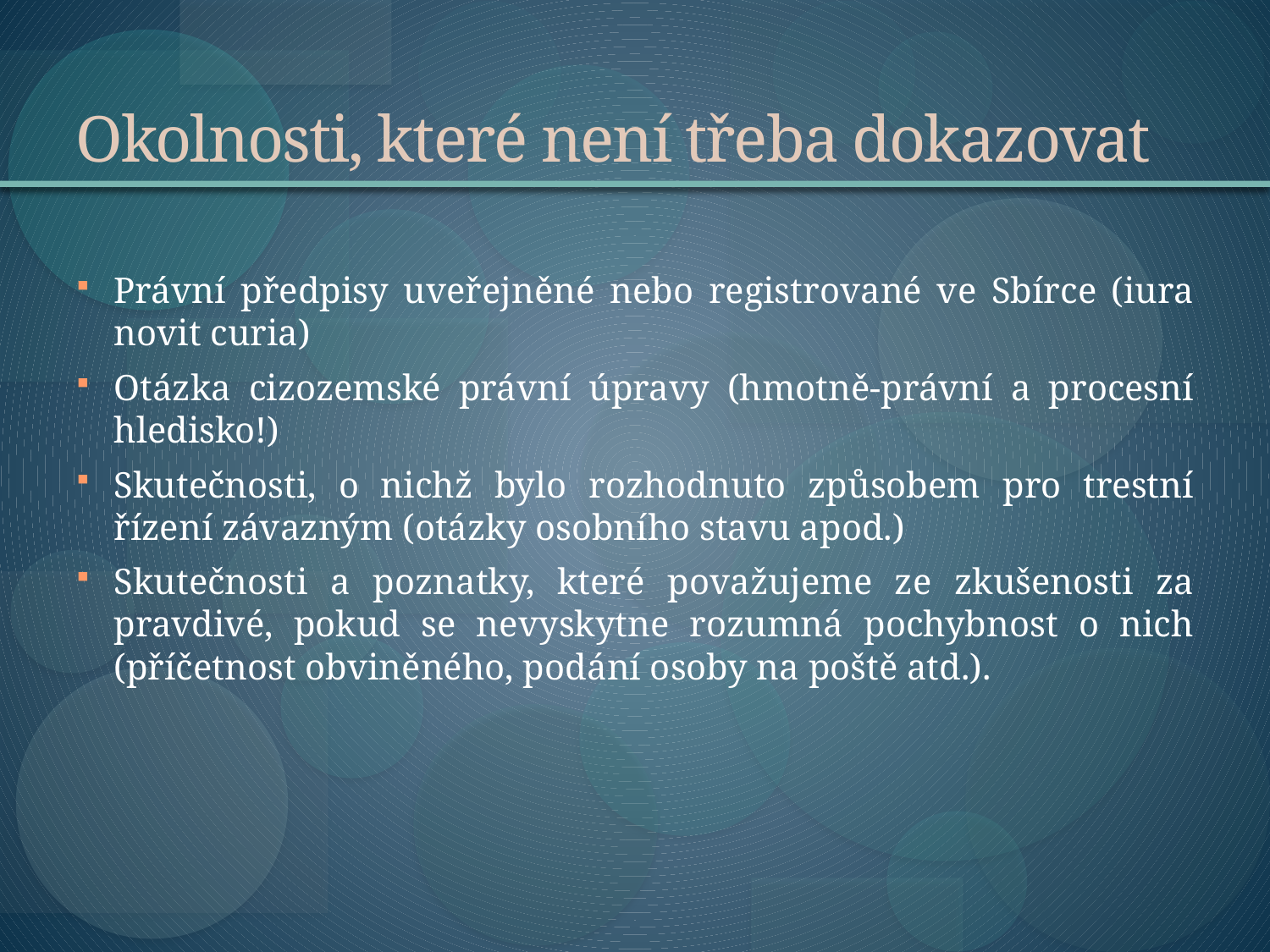

# Okolnosti, které není třeba dokazovat

Právní předpisy uveřejněné nebo registrované ve Sbírce (iura novit curia)
Otázka cizozemské právní úpravy (hmotně-právní a procesní hledisko!)
Skutečnosti, o nichž bylo rozhodnuto způsobem pro trestní řízení závazným (otázky osobního stavu apod.)
Skutečnosti a poznatky, které považujeme ze zkušenosti za pravdivé, pokud se nevyskytne rozumná pochybnost o nich (příčetnost obviněného, podání osoby na poště atd.).